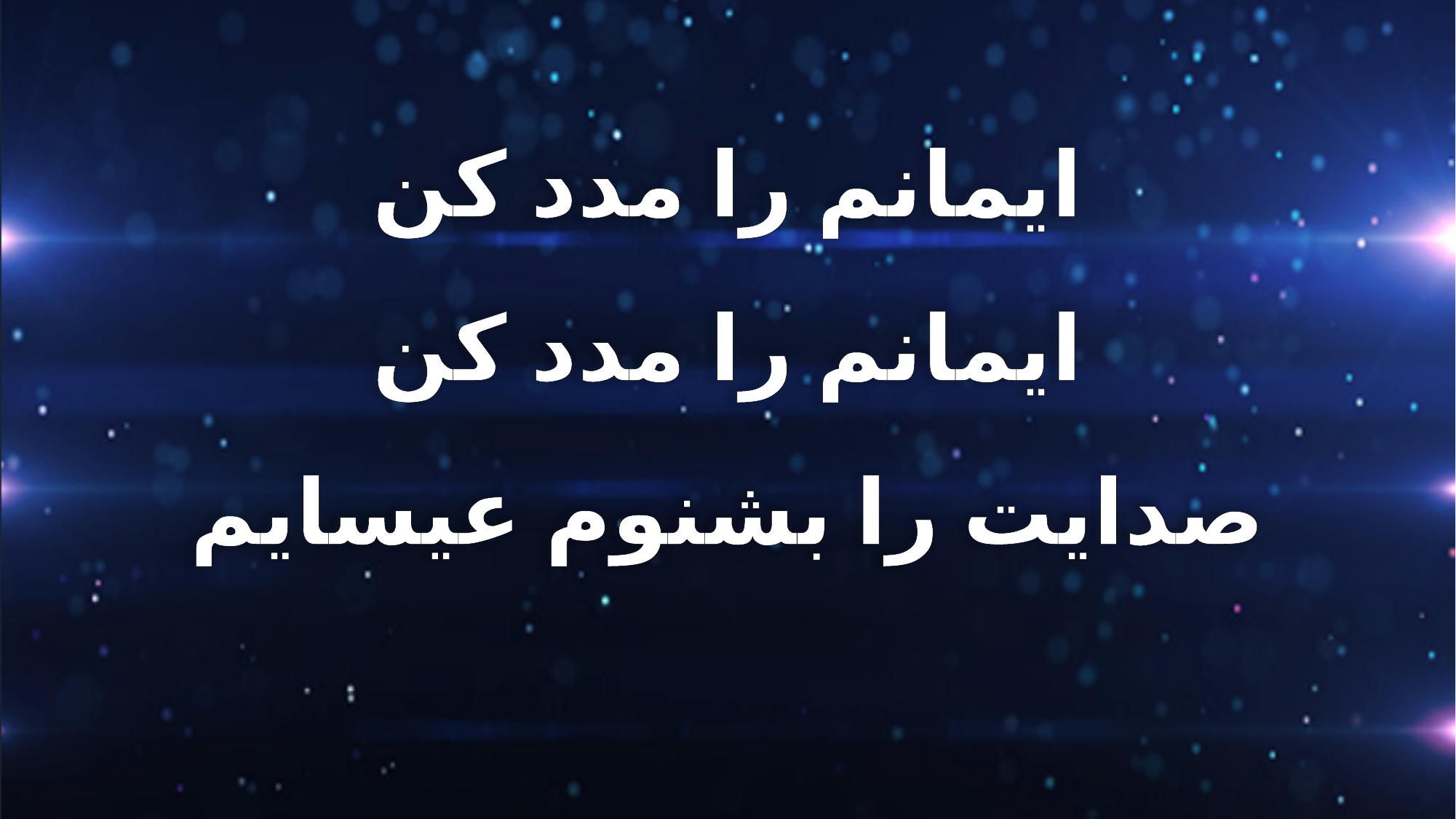

ایمانم را مدد کن
ایمانم را مدد کن
صدایت را بشنوم عیسایم